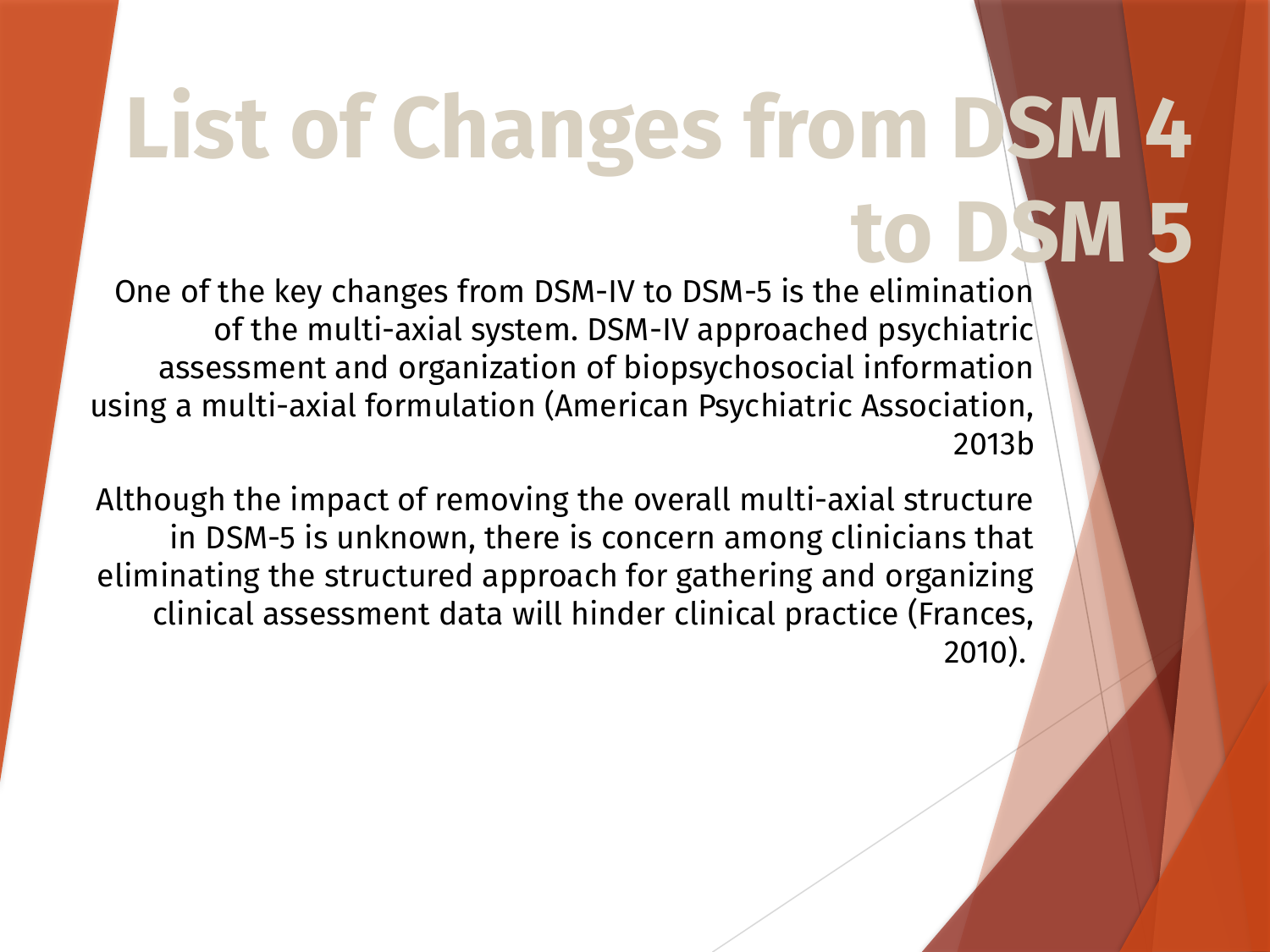

# List of Changes from DSM 4 to DSM 5
One of the key changes from DSM-IV to DSM-5 is the elimination of the multi-axial system. DSM-IV approached psychiatric assessment and organization of biopsychosocial information using a multi-axial formulation (American Psychiatric Association, 2013b
Although the impact of removing the overall multi-axial structure in DSM-5 is unknown, there is concern among clinicians that eliminating the structured approach for gathering and organizing clinical assessment data will hinder clinical practice (Frances, 2010).